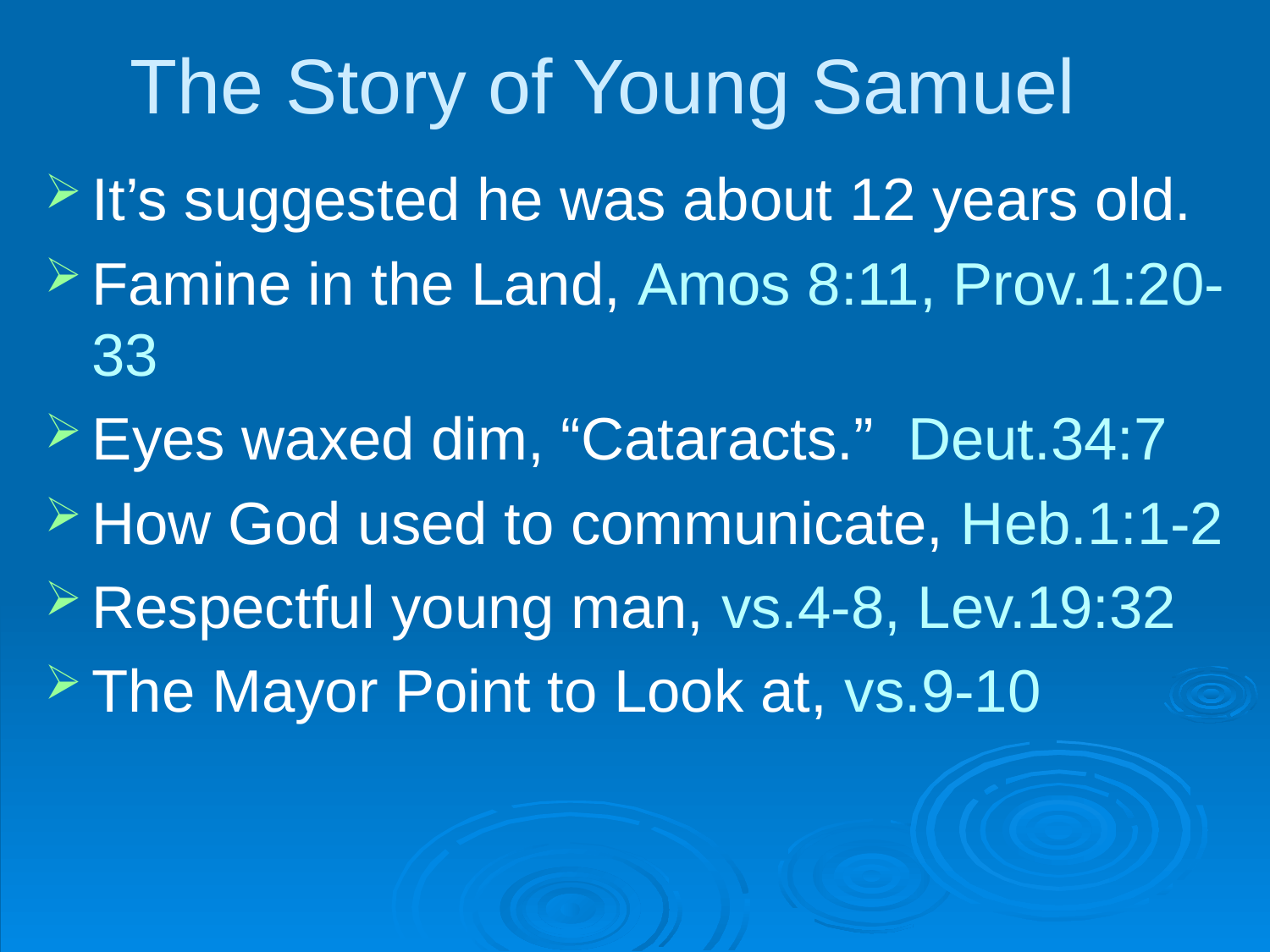

# The Story of Young Samuel
It’s suggested he was about 12 years old.
Famine in the Land, Amos 8:11, Prov.1:20-33
Eyes waxed dim, “Cataracts.”  Deut.34:7
How God used to communicate, Heb.1:1-2
Respectful young man, vs.4-8, Lev.19:32
The Mayor Point to Look at, vs.9-10